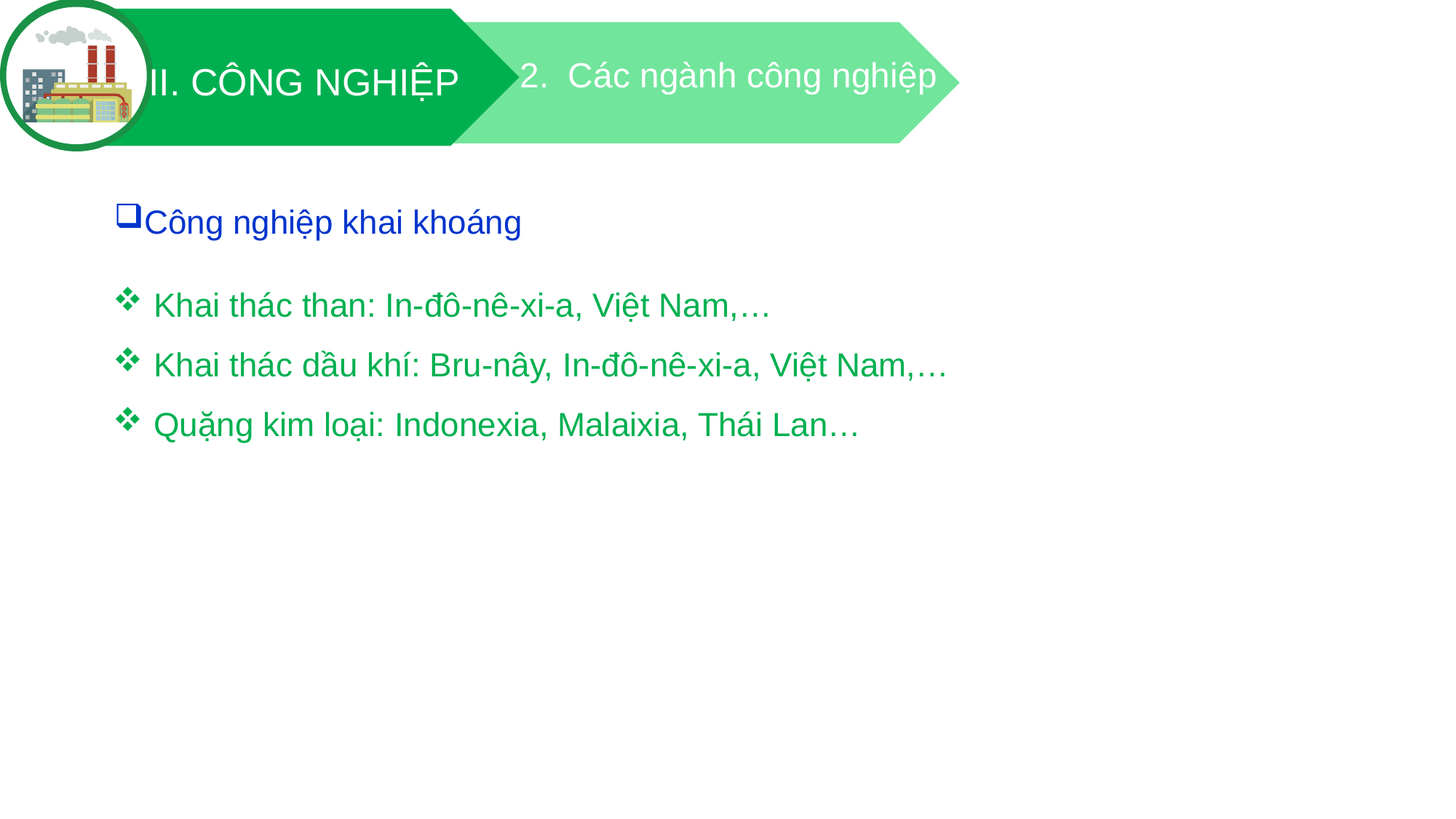

2.  Các ngành công nghiệp
II. CÔNG NGHIỆP

Công nghiệp khai khoáng
Khai thác than: In-đô-nê-xi-a, Việt Nam,…
Khai thác dầu khí: Bru-nây, In-đô-nê-xi-a, Việt Nam,…
Quặng kim loại: Indonexia, Malaixia, Thái Lan…